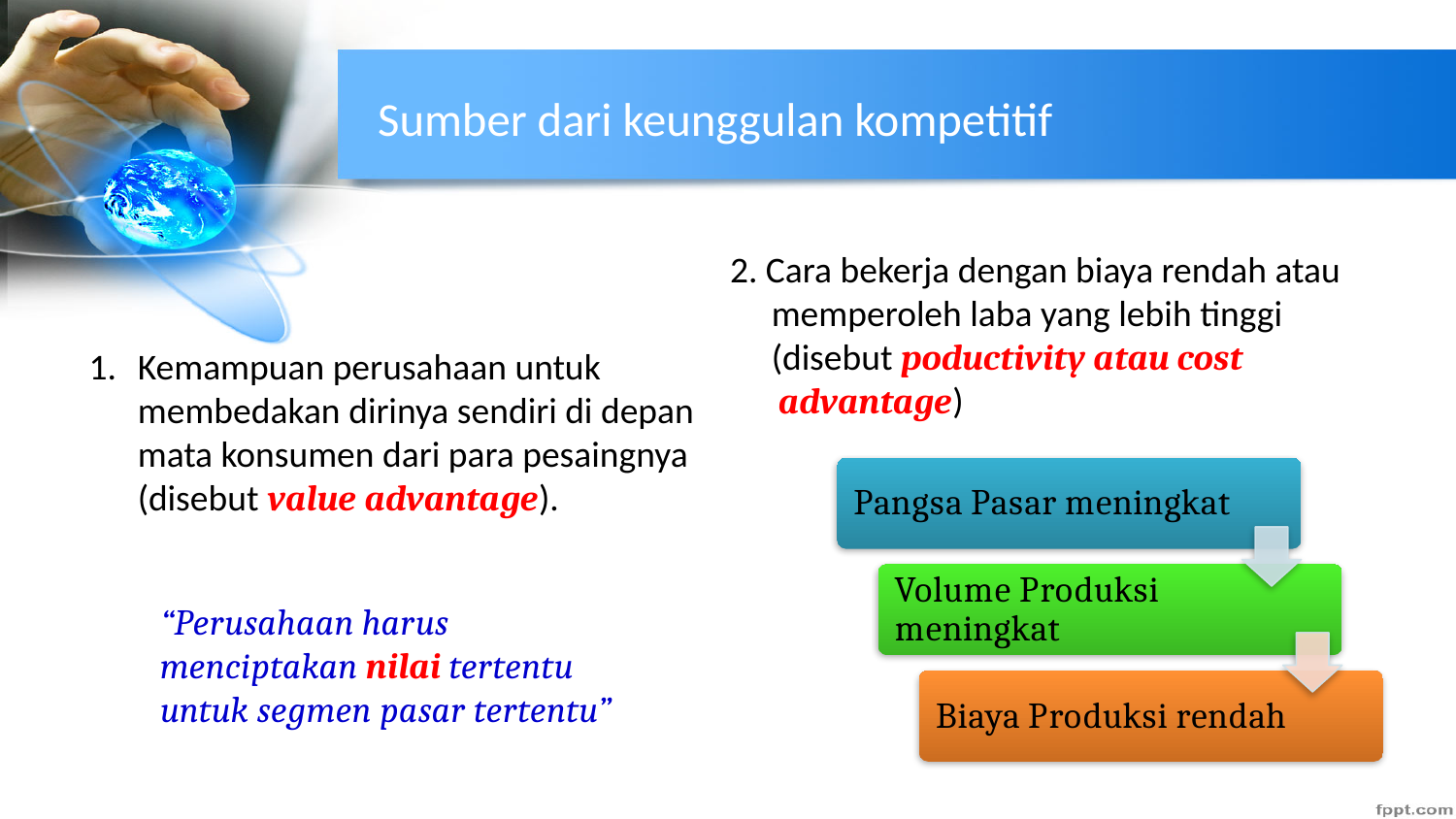

# Sumber dari keunggulan kompetitif

2. Cara bekerja dengan biaya rendah atau
     memperoleh laba yang lebih tinggi
     (disebut poductivity atau cost
      advantage)

Kemampuan perusahaan untuk membedakan dirinya sendiri di depan mata konsumen dari para pesaingnya (disebut value advantage).
Pangsa Pasar meningkat
Volume Produksi meningkat
Biaya Produksi rendah

“Perusahaan harus menciptakan nilai tertentu untuk segmen pasar tertentu”